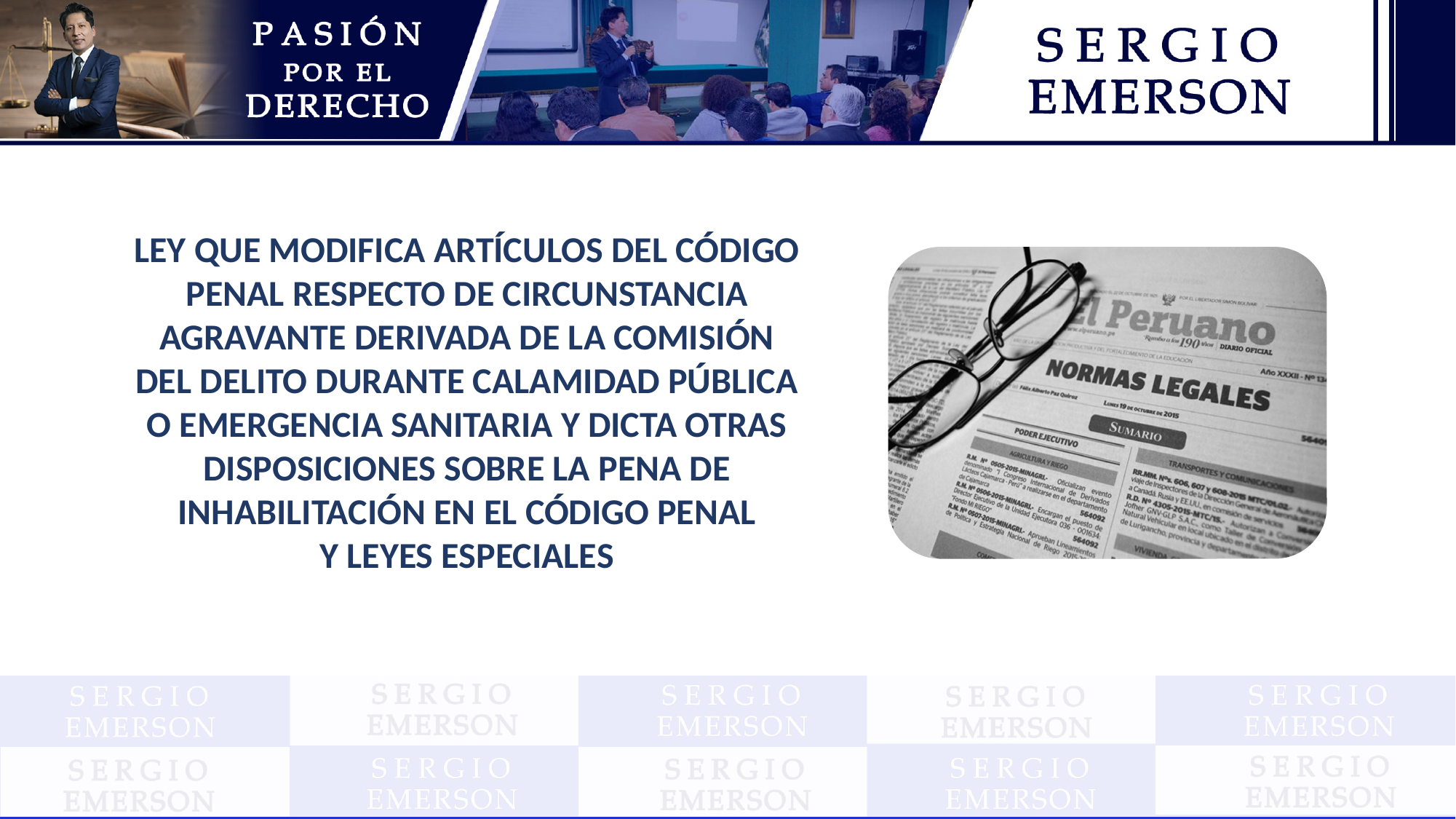

LEY QUE MODIFICA ARTÍCULOS DEL CÓDIGO
PENAL RESPECTO DE CIRCUNSTANCIA
AGRAVANTE DERIVADA DE LA COMISIÓN
DEL DELITO DURANTE CALAMIDAD PÚBLICA
O EMERGENCIA SANITARIA Y DICTA OTRAS
DISPOSICIONES SOBRE LA PENA DE
INHABILITACIÓN EN EL CÓDIGO PENAL
Y LEYES ESPECIALES